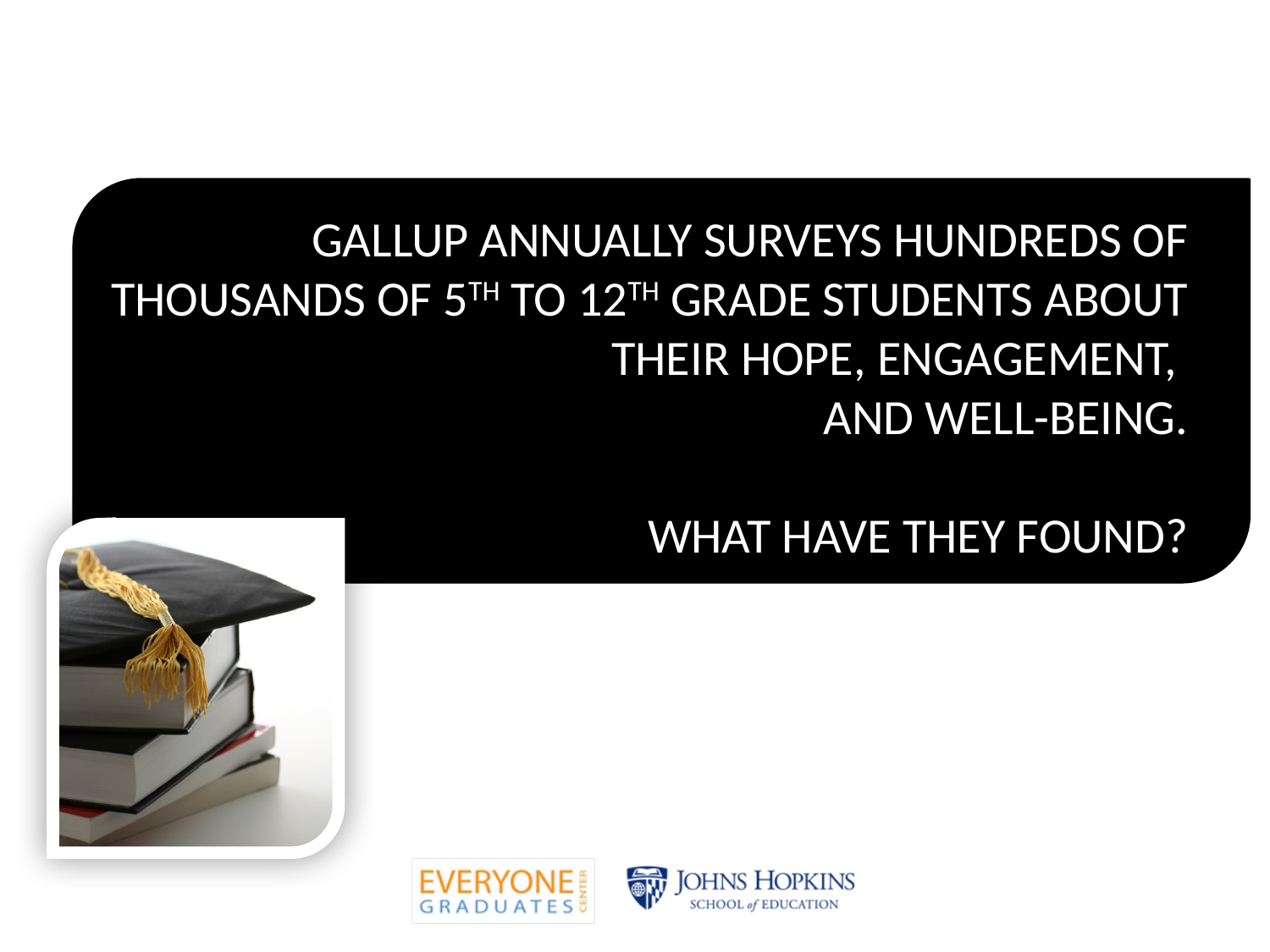

# Gallup annually surveys hundreds of thousands of 5th to 12th grade students about their hope, engagement, and well-being. What have they found?